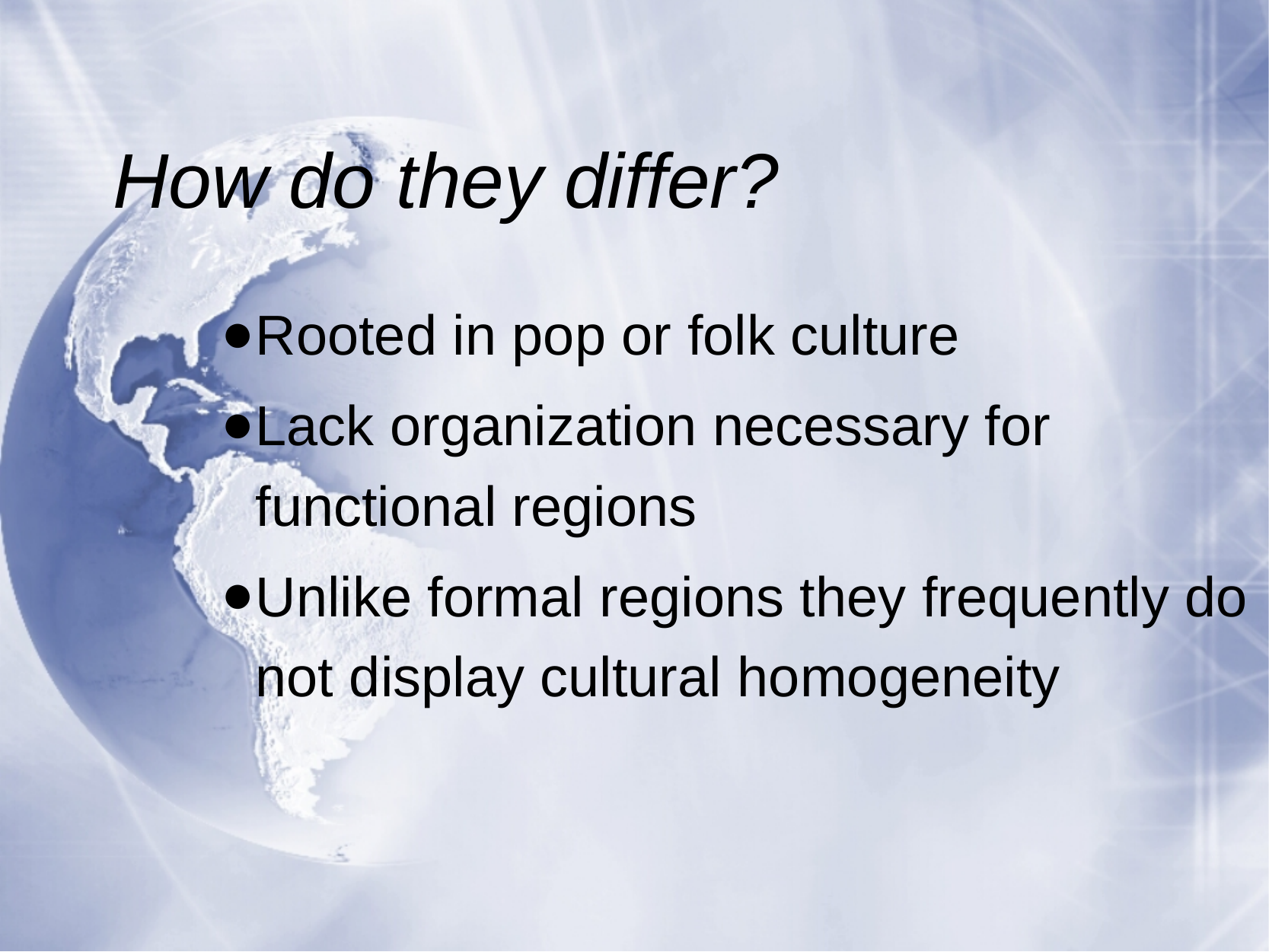

# How do they differ?
Rooted in pop or folk culture
Lack organization necessary for functional regions
Unlike formal regions they frequently do not display cultural homogeneity